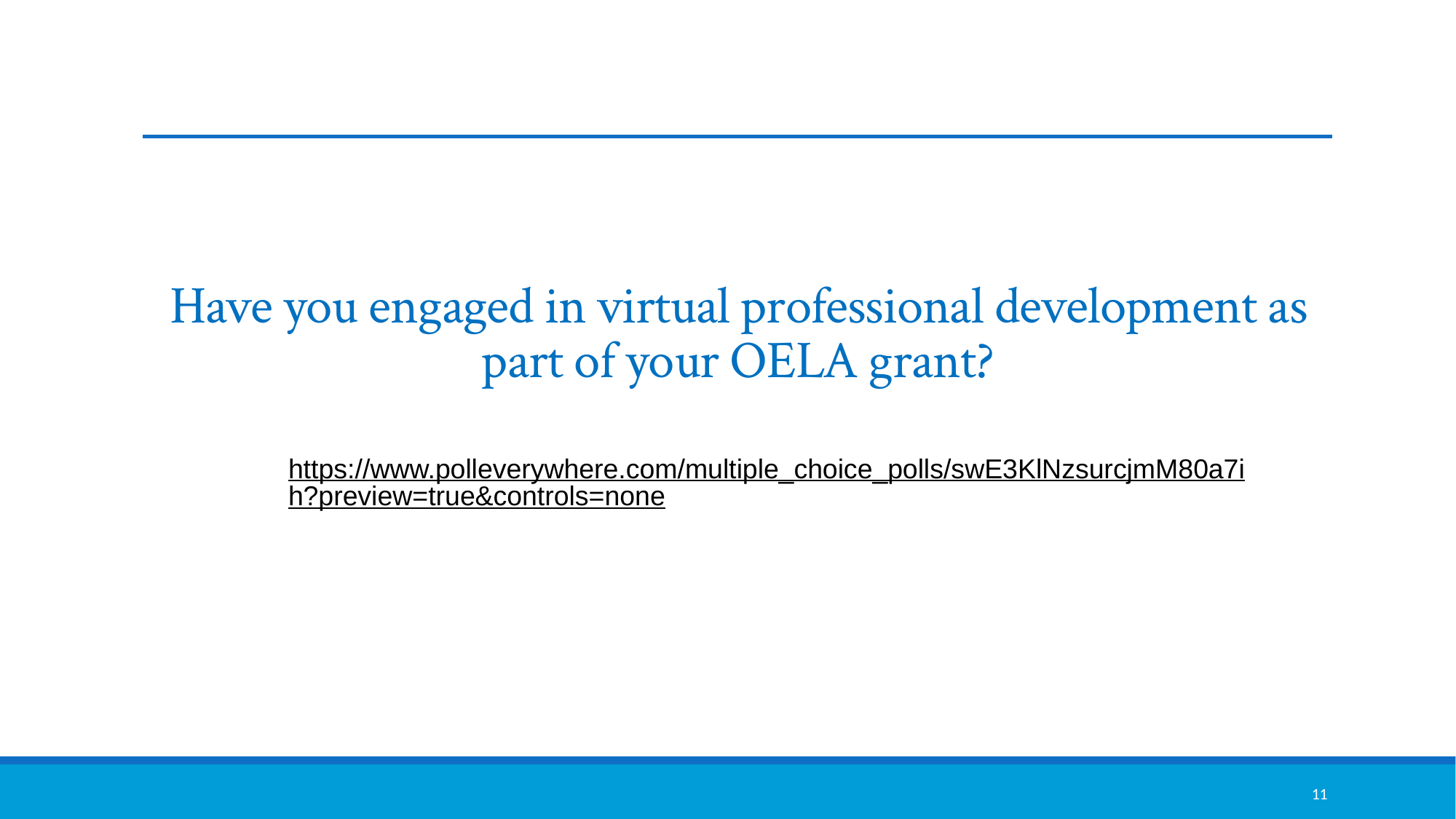

# Have you engaged in virtual professional development as part of your OELA grant?
https://www.polleverywhere.com/multiple_choice_polls/swE3KlNzsurcjmM80a7ih?preview=true&controls=none
11